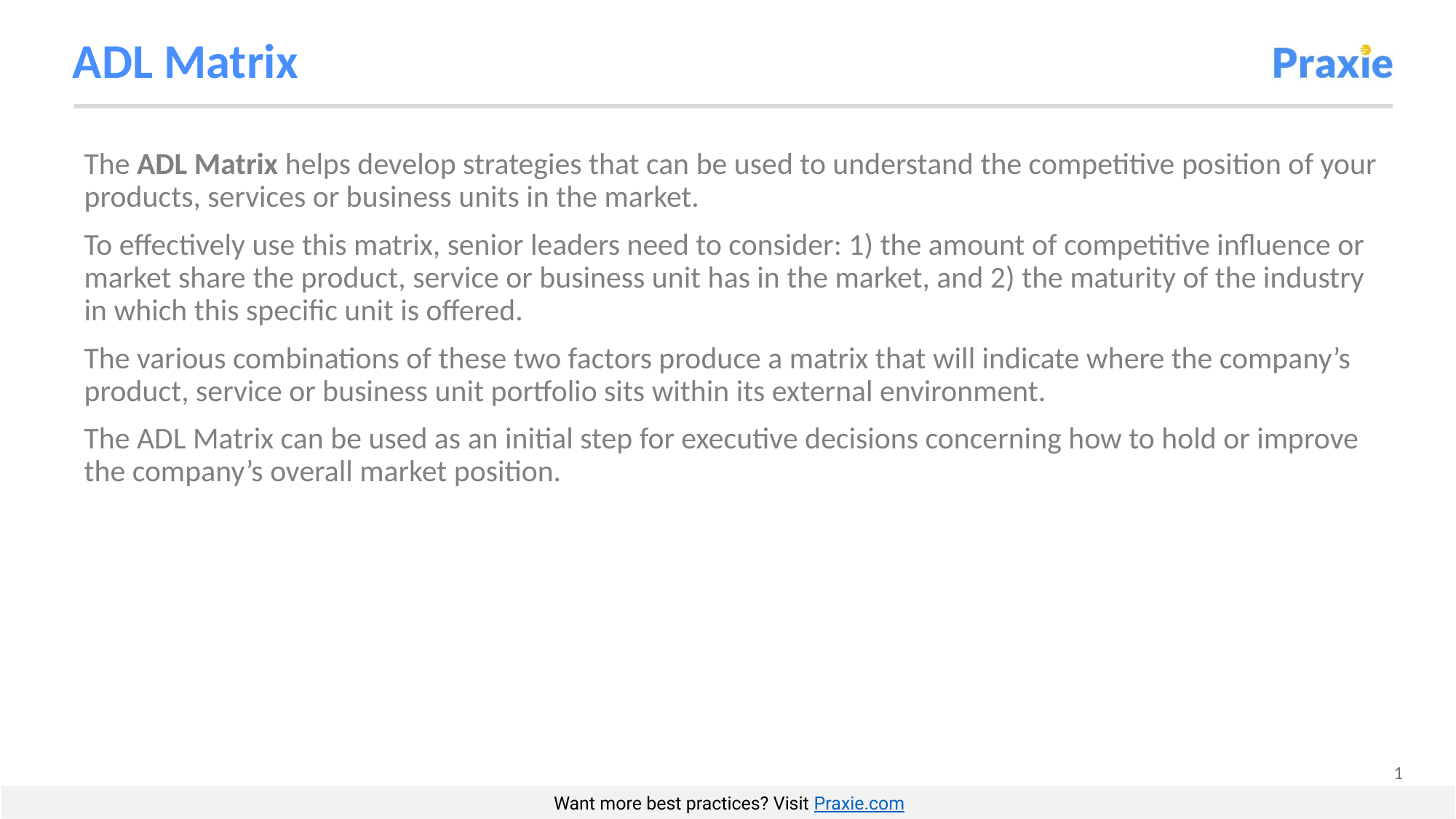

# ADL Matrix
The ADL Matrix helps develop strategies that can be used to understand the competitive position of your products, services or business units in the market.
To effectively use this matrix, senior leaders need to consider: 1) the amount of competitive influence or market share the product, service or business unit has in the market, and 2) the maturity of the industry in which this specific unit is offered.
The various combinations of these two factors produce a matrix that will indicate where the company’s product, service or business unit portfolio sits within its external environment.
The ADL Matrix can be used as an initial step for executive decisions concerning how to hold or improve the company’s overall market position.
Want more best practices? Visit Praxie.com